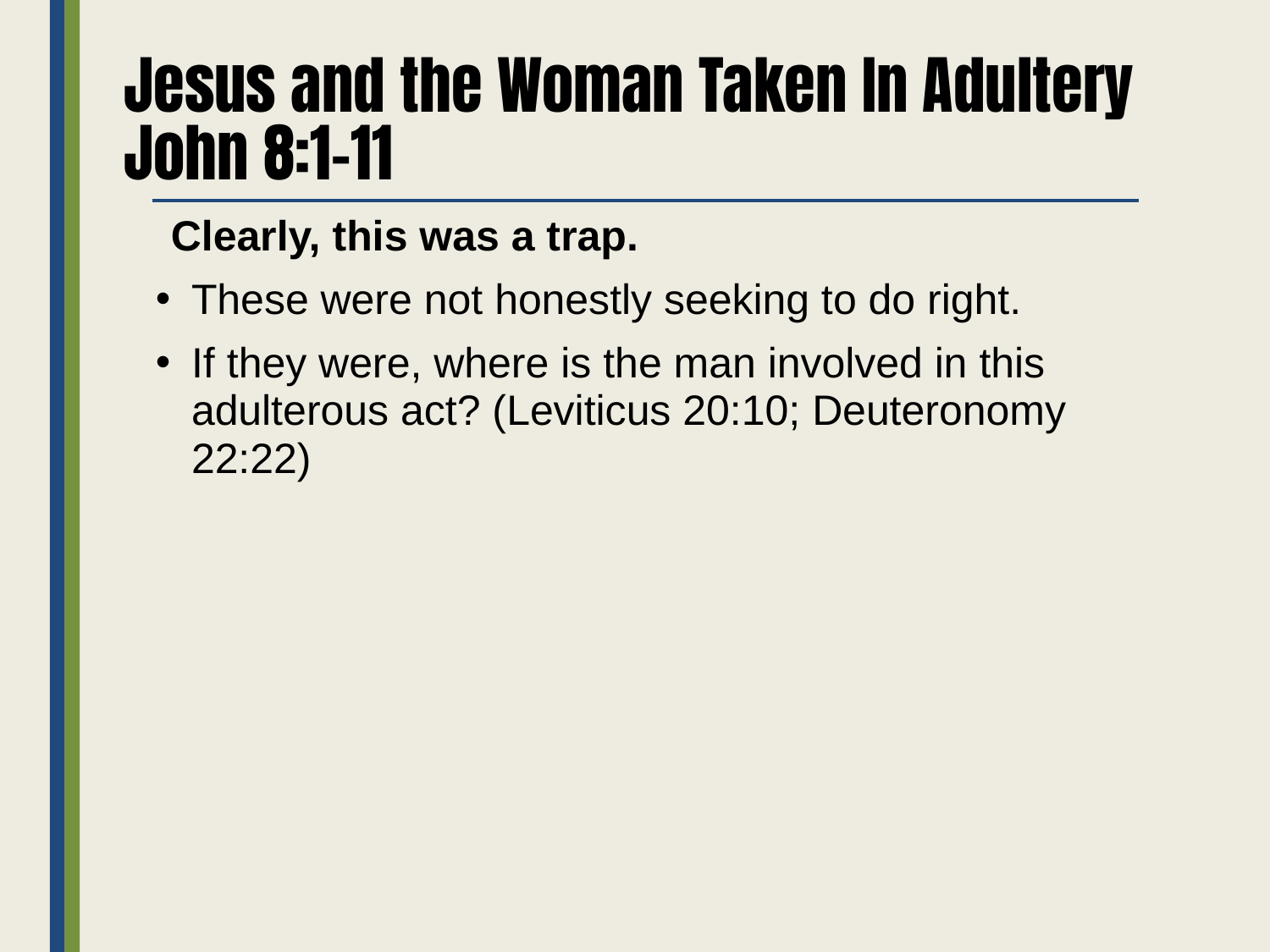

# Jesus and the Woman Taken In Adultery John 8:1-11
Clearly, this was a trap.
These were not honestly seeking to do right.
If they were, where is the man involved in this adulterous act? (Leviticus 20:10; Deuteronomy 22:22)